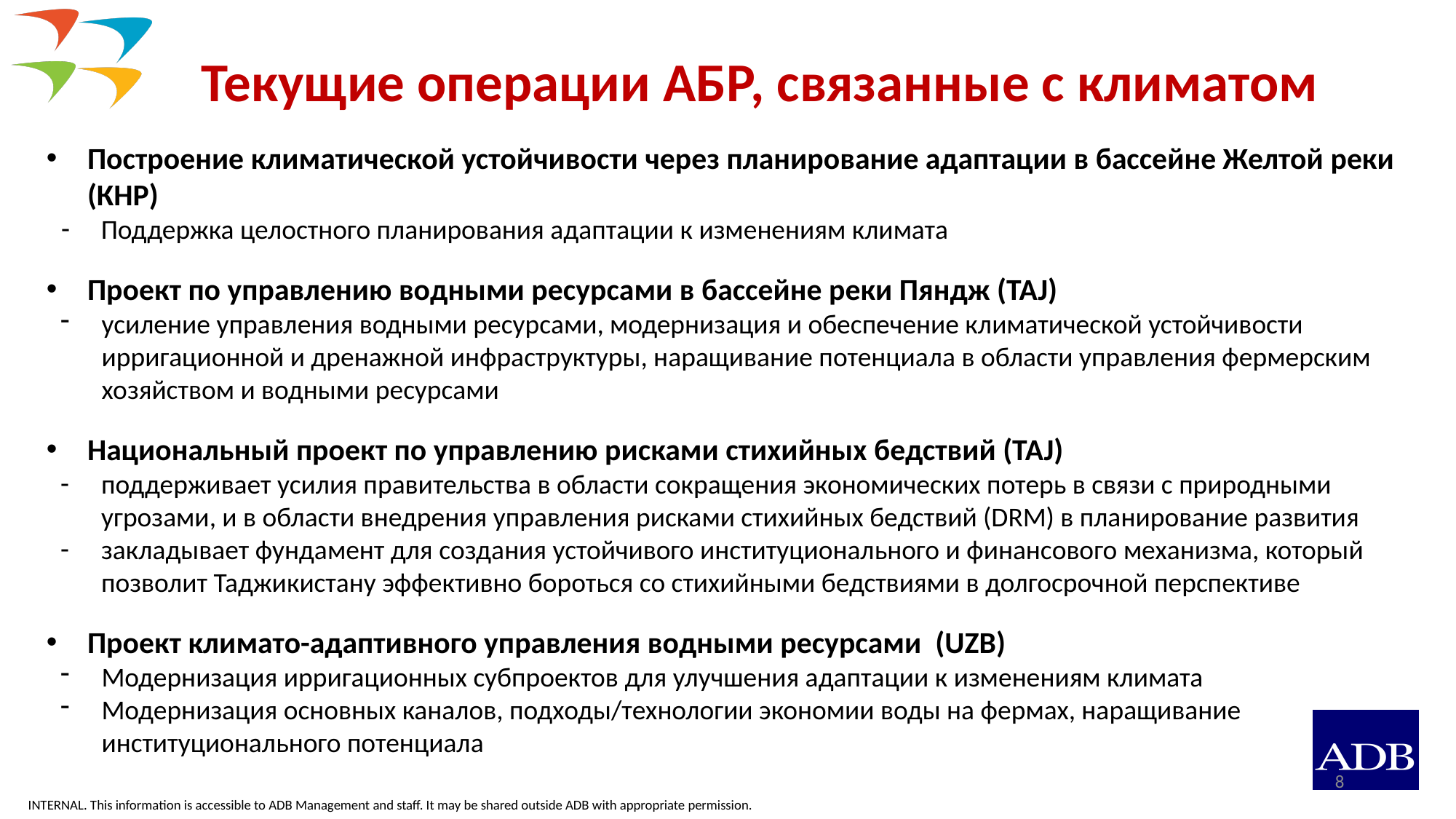

# Текущие операции АБР, связанные с климатом
Построение климатической устойчивости через планирование адаптации в бассейне Желтой реки (КНР)
Поддержка целостного планирования адаптации к изменениям климата

Проект по управлению водными ресурсами в бассейне реки Пяндж (TAJ)
усиление управления водными ресурсами, модернизация и обеспечение климатической устойчивости ирригационной и дренажной инфраструктуры, наращивание потенциала в области управления фермерским хозяйством и водными ресурсами

Национальный проект по управлению рисками стихийных бедствий (TAJ)
поддерживает усилия правительства в области сокращения экономических потерь в связи с природными угрозами, и в области внедрения управления рисками стихийных бедствий (DRM) в планирование развития
закладывает фундамент для создания устойчивого институционального и финансового механизма, который позволит Таджикистану эффективно бороться со стихийными бедствиями в долгосрочной перспективе

Проект климато-адаптивного управления водными ресурсами  (UZB)
Модернизация ирригационных субпроектов для улучшения адаптации к изменениям климата
Модернизация основных каналов, подходы/технологии экономии воды на фермах, наращивание институционального потенциала

8